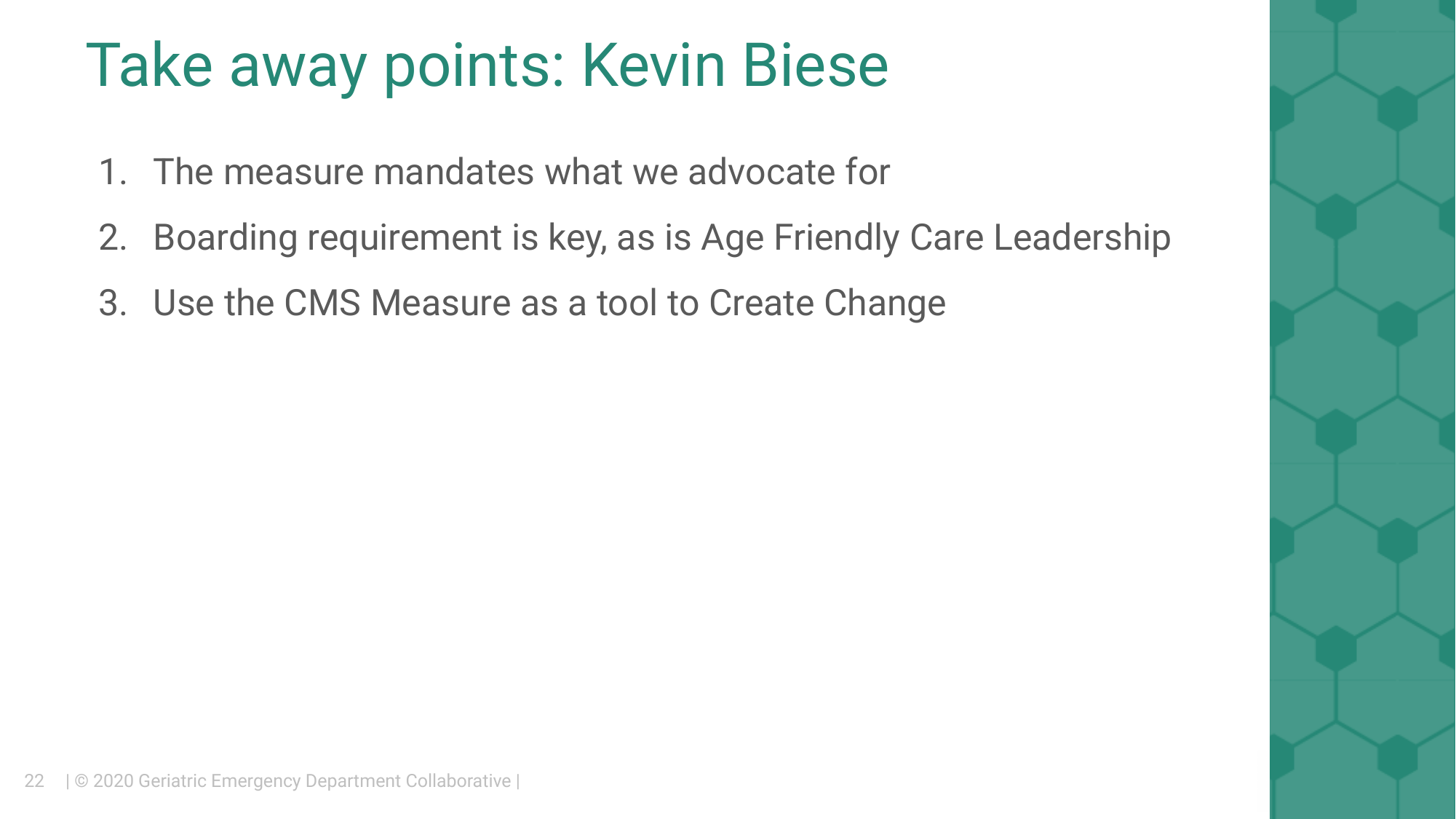

# Take away points: Kevin Biese
The measure mandates what we advocate for
Boarding requirement is key, as is Age Friendly Care Leadership
Use the CMS Measure as a tool to Create Change